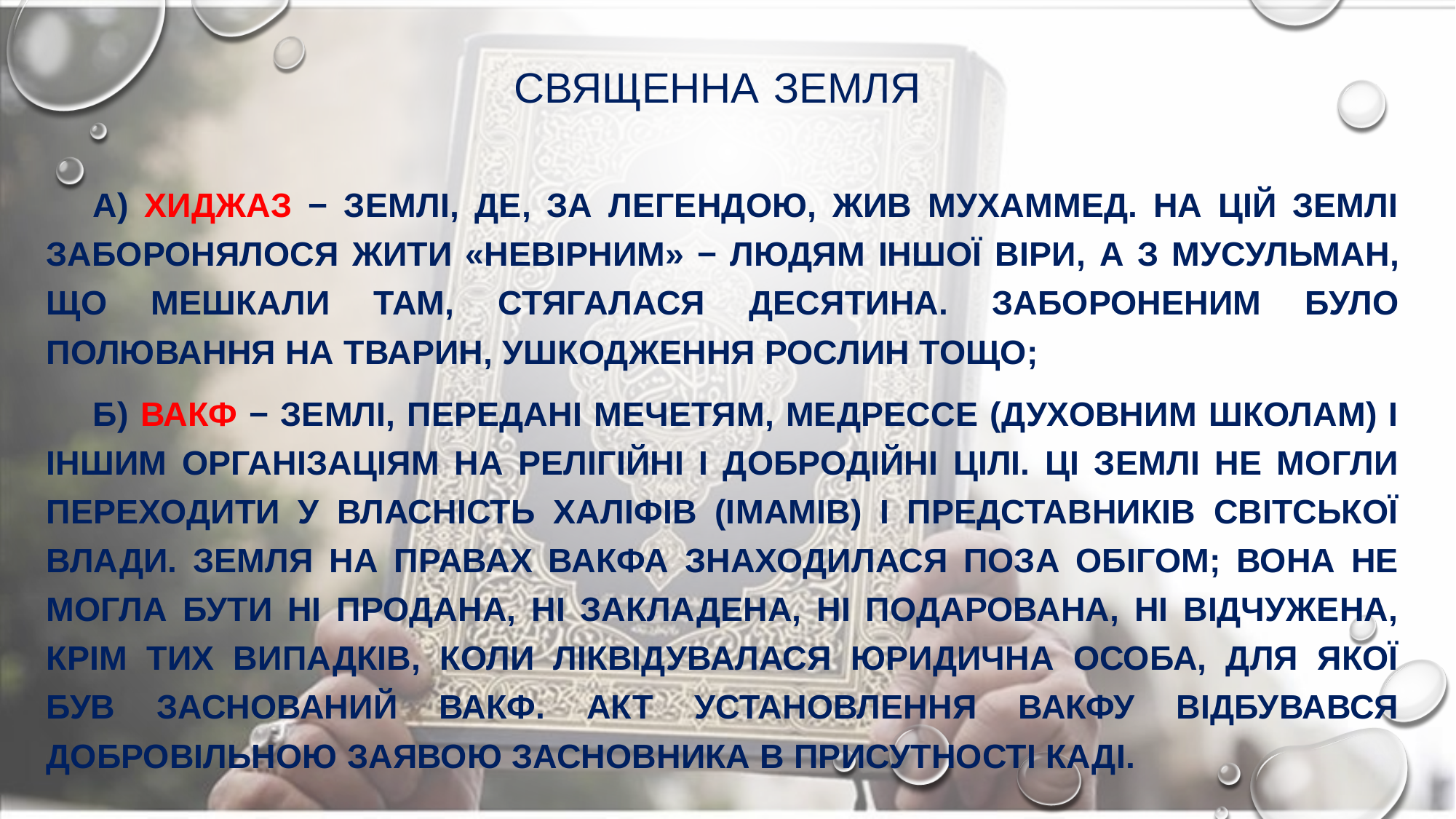

# Священна земля
а) хиджаз − землі, де, за легендою, жив Мухаммед. На цій землі заборонялося жити «невірним» − людям іншої віри, а з мусульман, що мешкали там, стягалася десятина. Забороненим було полювання на тварин, ушкодження рослин тощо;
б) вакф − землі, передані мечетям, медрессе (духовним школам) і іншим організаціям на релігійні і добродійні цілі. Ці землі не могли переходити у власність халіфів (імамів) і представників світської влади. Земля на правах вакфа знаходилася поза обігом; вона не могла бути ні продана, ні закладена, ні подарована, ні відчужена, крім тих випадків, коли ліквідувалася юридична особа, для якої був заснований вакф. Акт установлення вакфу відбувався добровільною заявою засновника в присутності каді.